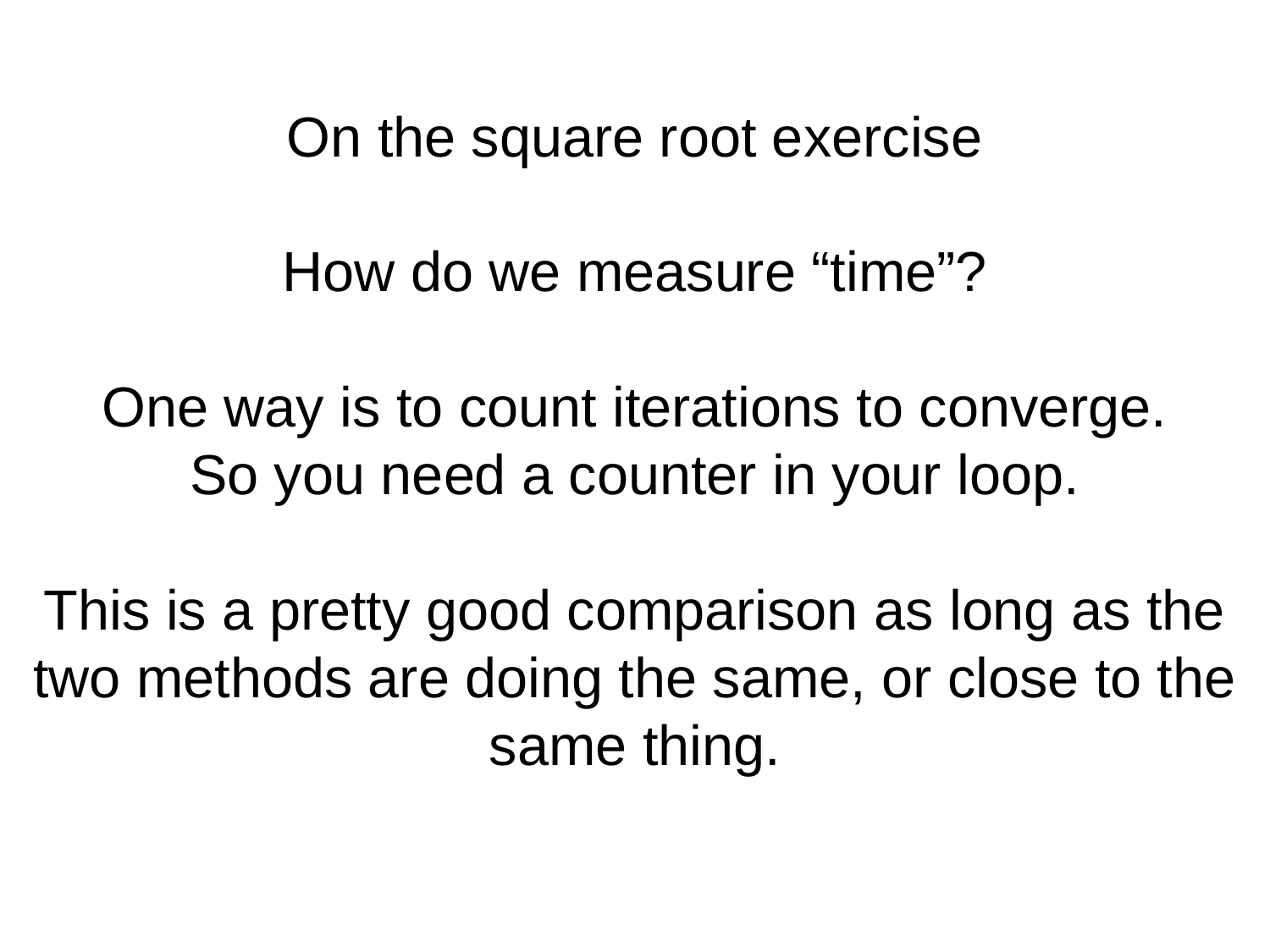

On the square root exercise

How do we measure “time”?

One way is to count iterations to converge.
So you need a counter in your loop.

This is a pretty good comparison as long as the two methods are doing the same, or close to the same thing.